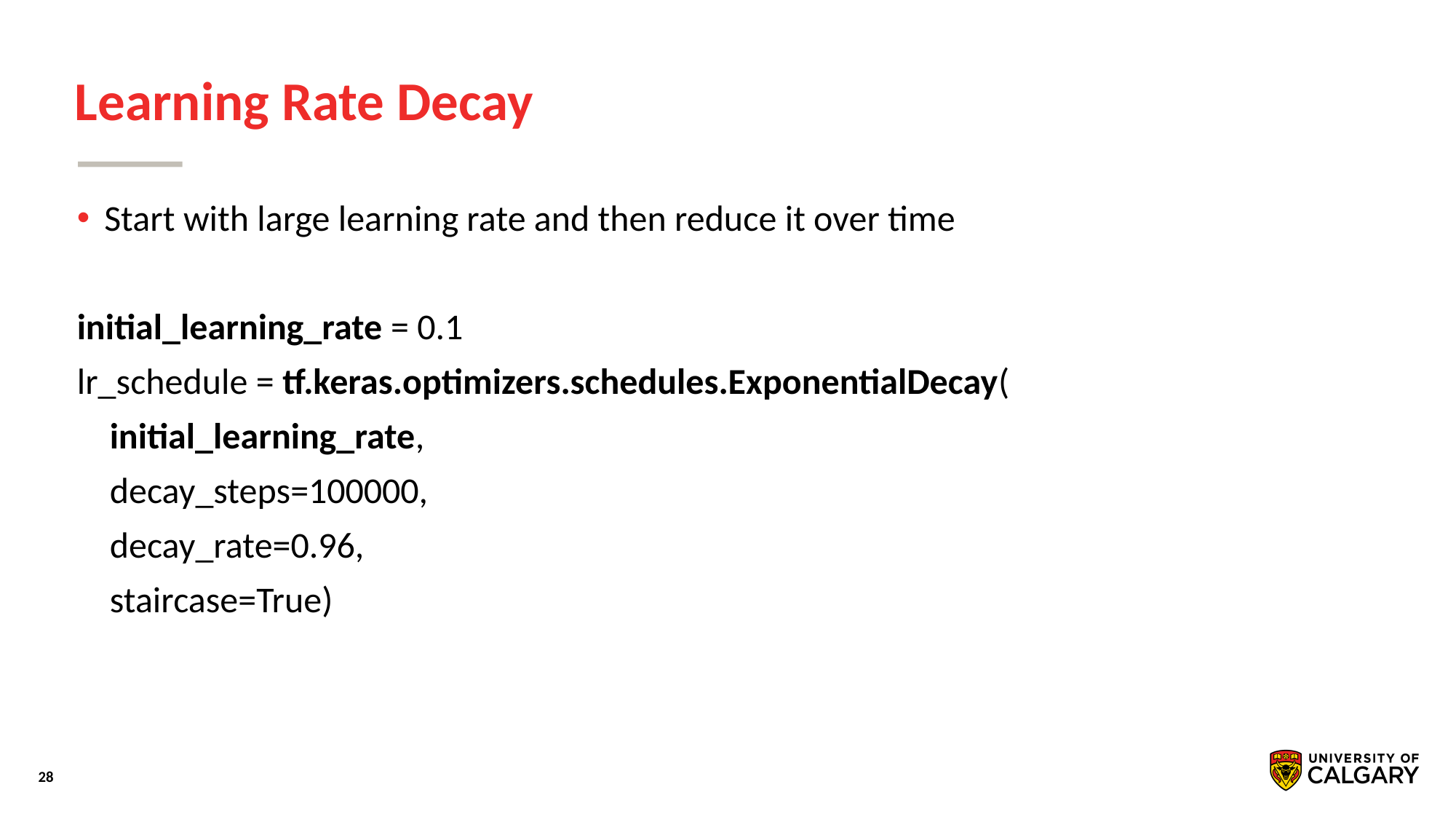

# Learning Rate Decay
Start with large learning rate and then reduce it over time

initial_learning_rate = 0.1
lr_schedule = tf.keras.optimizers.schedules.ExponentialDecay(
    initial_learning_rate,
    decay_steps=100000,
    decay_rate=0.96,
    staircase=True)